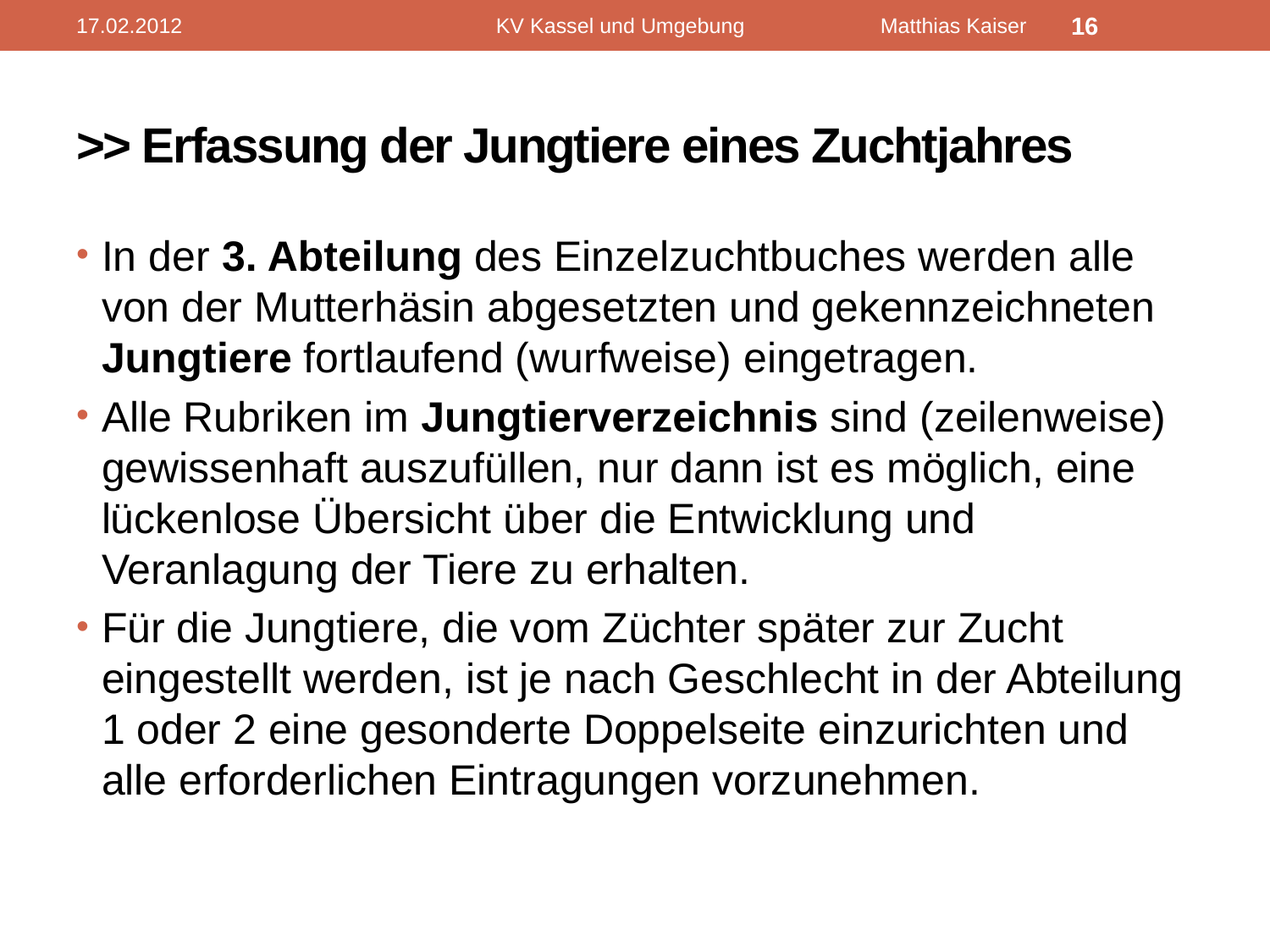

17.02.2012
KV Kassel und Umgebung                       Matthias Kaiser
16
# >> Erfassung der Jungtiere eines Zuchtjahres
In der 3. Abteilung des Einzelzuchtbuches werden alle von der Mutterhäsin abgesetzten und gekennzeichneten Jungtiere fortlaufend (wurfweise) eingetragen.
Alle Rubriken im Jungtierverzeichnis sind (zeilenweise) gewissenhaft auszufüllen, nur dann ist es möglich, eine lückenlose Übersicht über die Entwicklung und Veranlagung der Tiere zu erhalten.
Für die Jungtiere, die vom Züchter später zur Zucht eingestellt werden, ist je nach Geschlecht in der Abteilung 1 oder 2 eine gesonderte Doppelseite einzurichten und alle erforderlichen Eintragungen vorzunehmen.